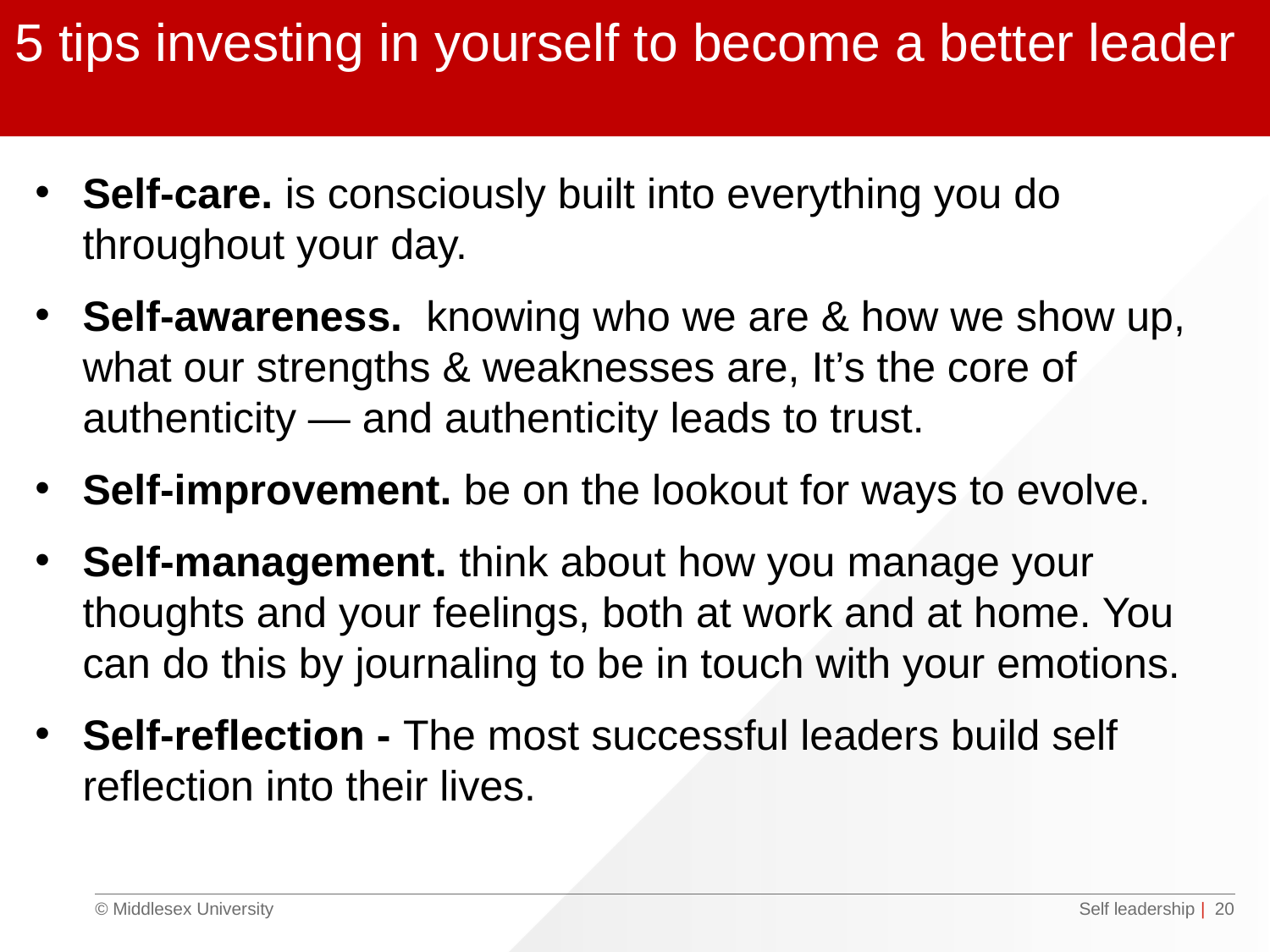

# 5 tips investing in yourself to become a better leader
Self-care. is consciously built into everything you do throughout your day.
Self-awareness.  knowing who we are & how we show up, what our strengths & weaknesses are, It’s the core of authenticity — and authenticity leads to trust.
Self-improvement. be on the lookout for ways to evolve.
Self-management. think about how you manage your thoughts and your feelings, both at work and at home. You can do this by journaling to be in touch with your emotions.
Self-reflection - The most successful leaders build self reflection into their lives.
Self leadership
|  20